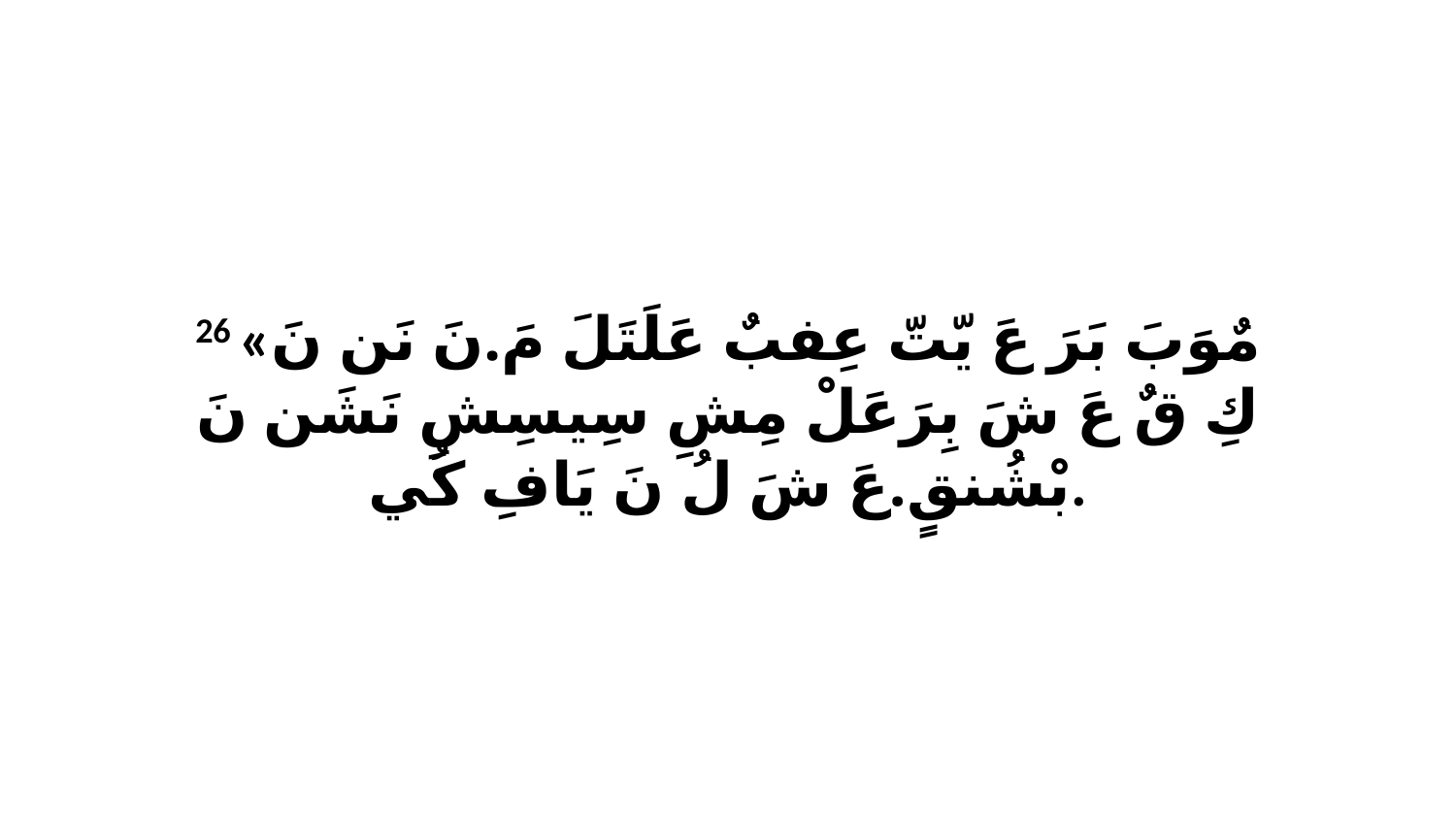

26 «مٌوَبَ بَرَ عَ يّتّ عِفبٌ عَلَتَلَ مَ.نَ نَن نَ كِ قٌ عَ شَ بِرَعَلْ مِشِ سِيسِشِ نَشَن نَ بْشُنقٍ.عَ شَ لُ نَ يَافِ كُي.